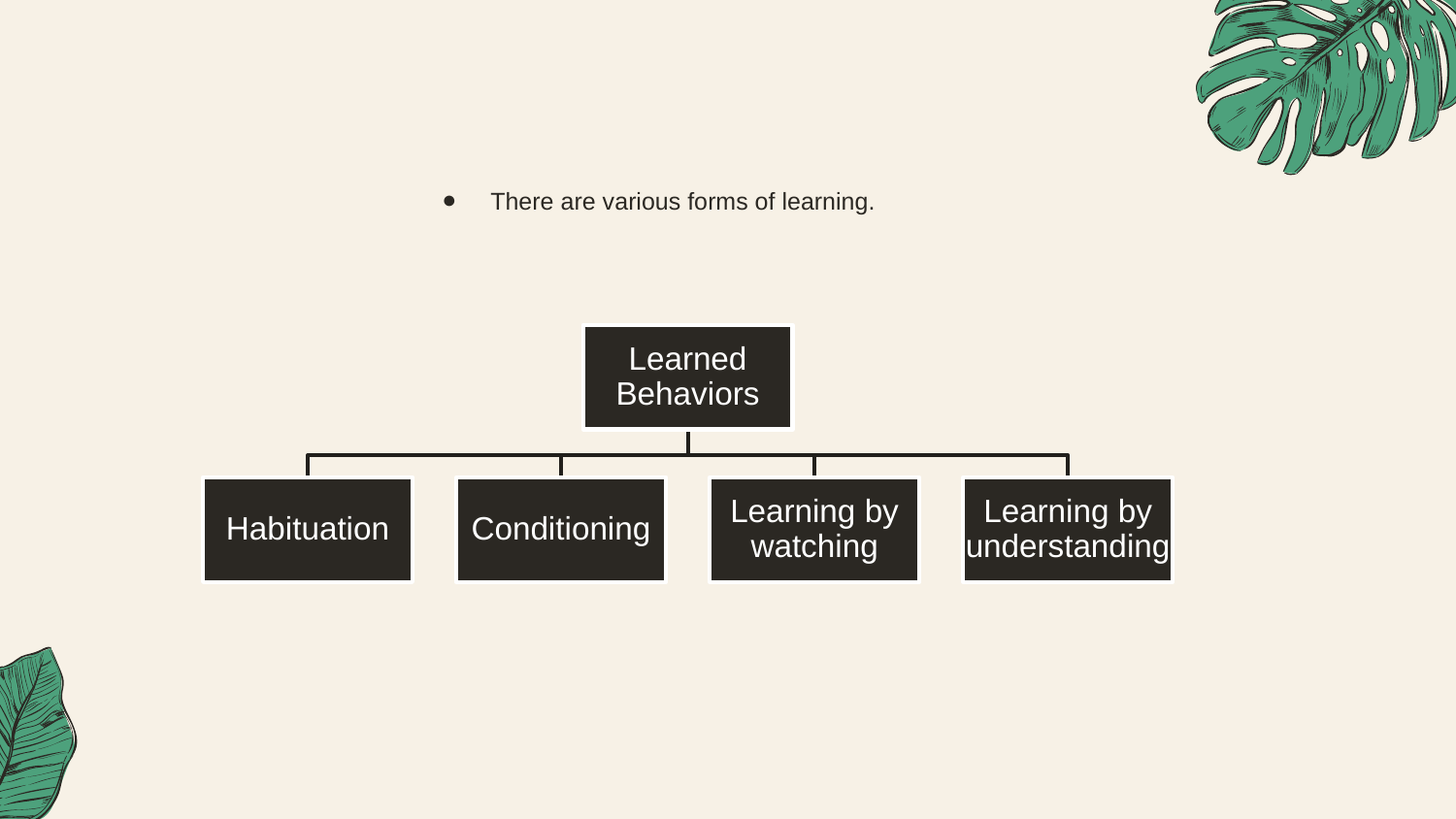

Learned Behaviors
Habituation
Conditioning
Learning by watching
Learning by understanding

There are various forms of learning.